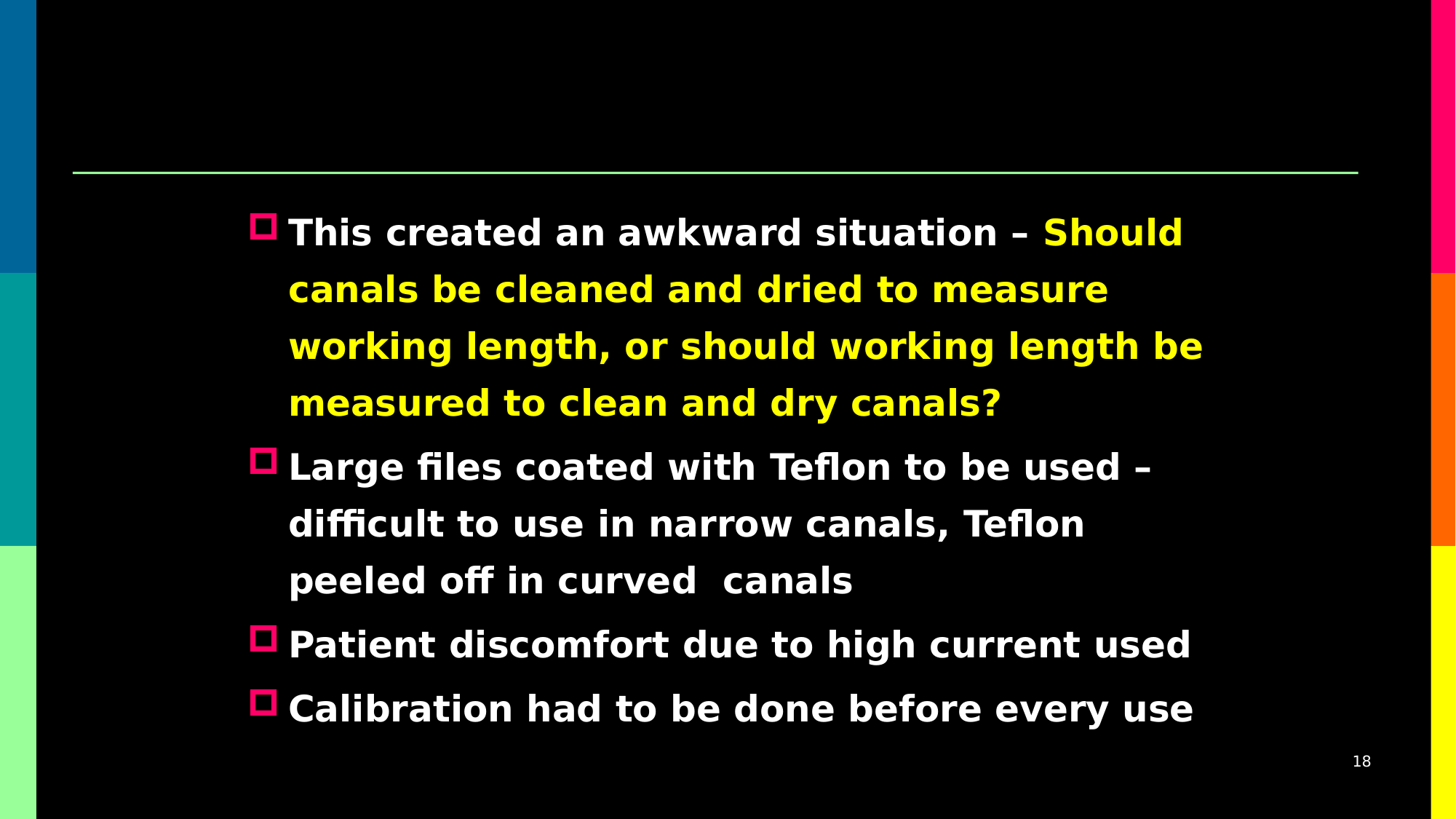

This created an awkward situation – Should canals be cleaned and dried to measure working length, or should working length be measured to clean and dry canals?
Large files coated with Teflon to be used – difficult to use in narrow canals, Teflon peeled off in curved  canals
Patient discomfort due to high current used
Calibration had to be done before every use
18